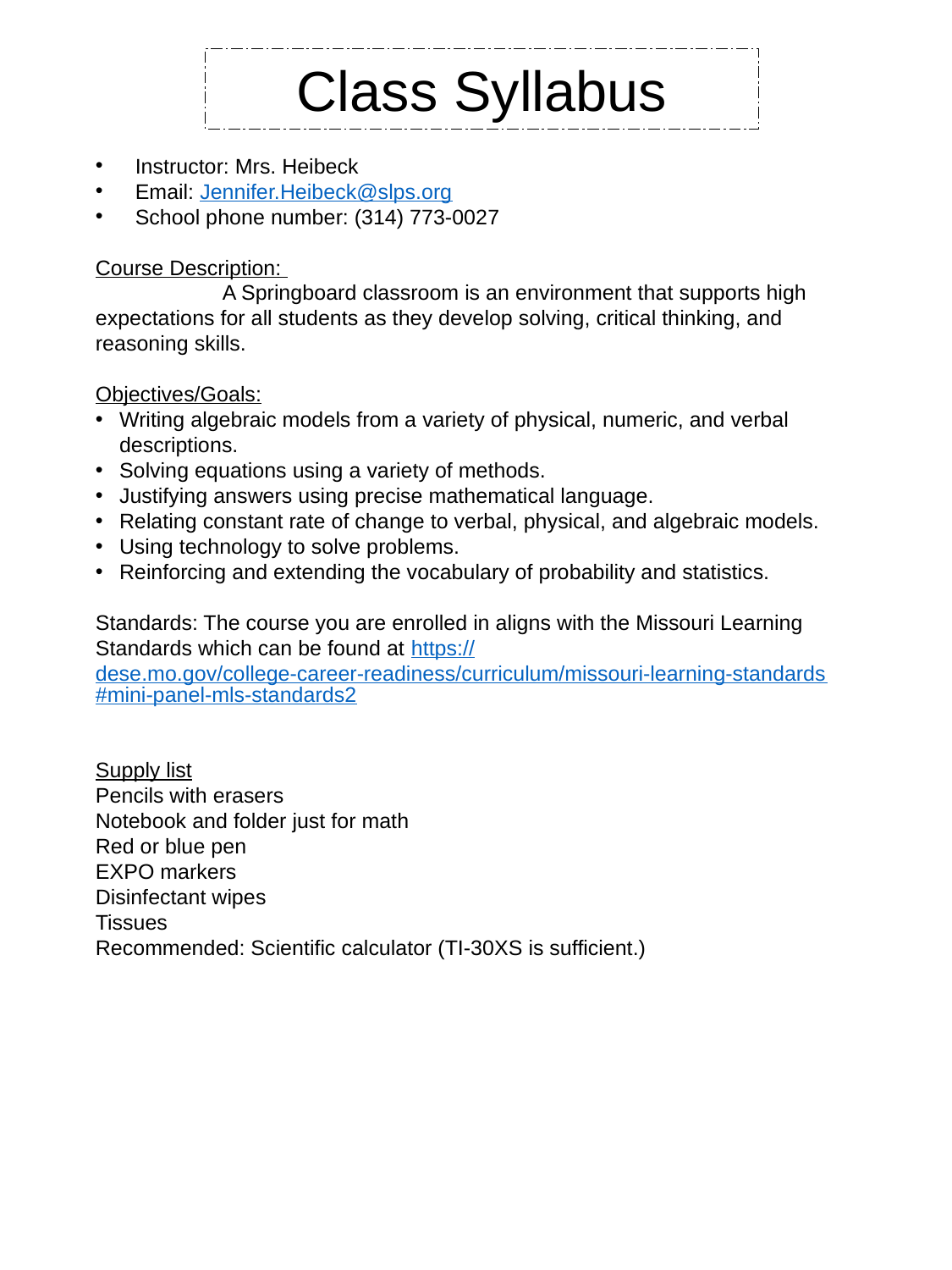

Class Syllabus
Instructor: Mrs. Heibeck
Email: Jennifer.Heibeck@slps.org
School phone number: (314) 773-0027

Course Description:
	A Springboard classroom is an environment that supports high expectations for all students as they develop solving, critical thinking, and reasoning skills.

Objectives/Goals:
Writing algebraic models from a variety of physical, numeric, and verbal descriptions.
Solving equations using a variety of methods.
Justifying answers using precise mathematical language.
Relating constant rate of change to verbal, physical, and algebraic models.
Using technology to solve problems.
Reinforcing and extending the vocabulary of probability and statistics.

Standards: The course you are enrolled in aligns with the Missouri Learning Standards which can be found at https://dese.mo.gov/college-career-readiness/curriculum/missouri-learning-standards#mini-panel-mls-standards2

Supply list
Pencils with erasers
Notebook and folder just for math
Red or blue pen
EXPO markers
Disinfectant wipes
Tissues
Recommended: Scientific calculator (TI-30XS is sufficient.)